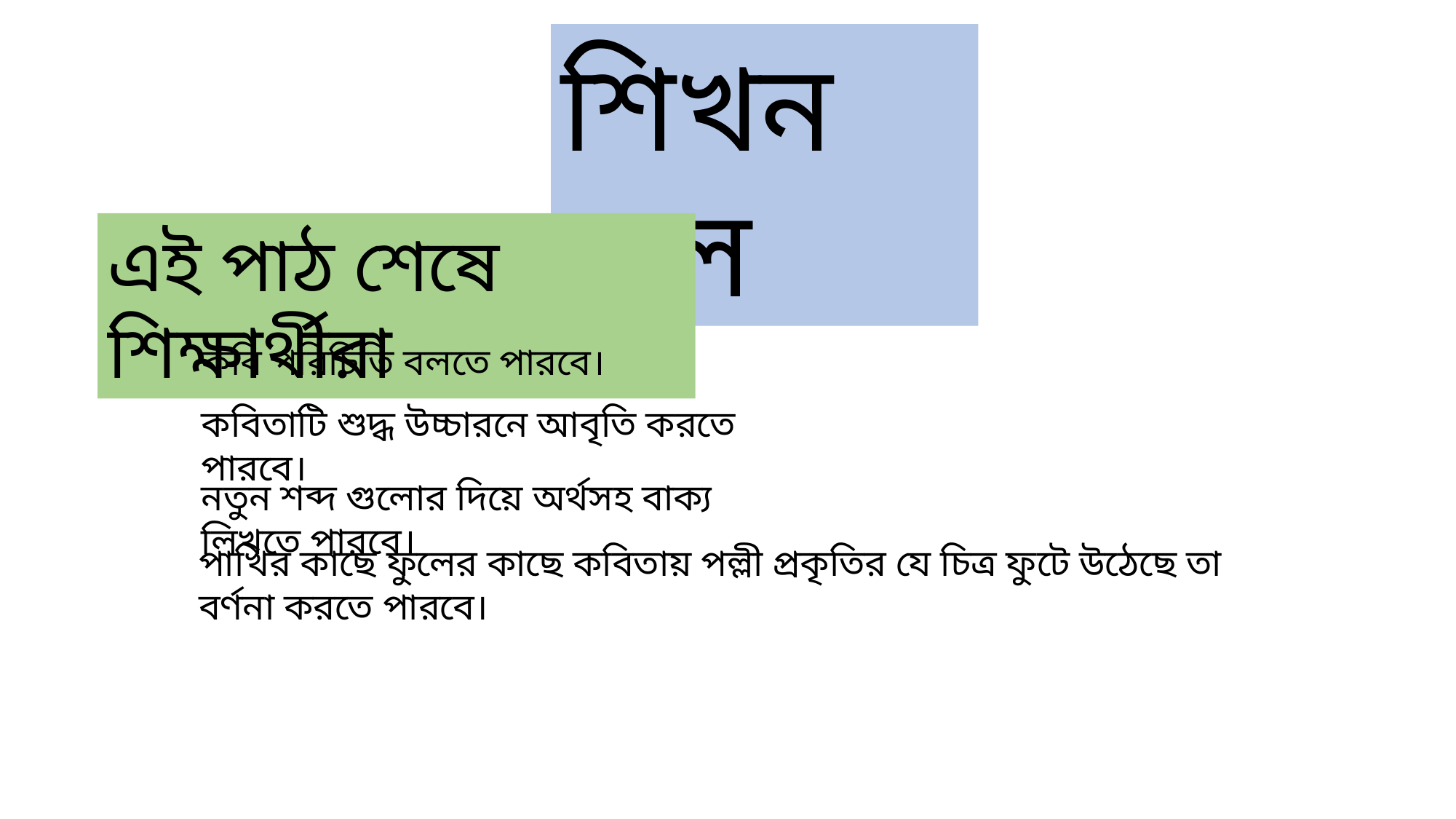

শিখন ফল
এই পাঠ শেষে শিক্ষার্থীরা
কবি পরিচিতি বলতে পারবে।
কবিতাটি শুদ্ধ উচ্চারনে আবৃতি করতে পারবে।
নতুন শব্দ গুলোর দিয়ে অর্থসহ বাক্য লিখতে পারবে।
পাখির কাছে ফুলের কাছে কবিতায় পল্লী প্রকৃতির যে চিত্র ফুটে উঠেছে তা বর্ণনা করতে পারবে।